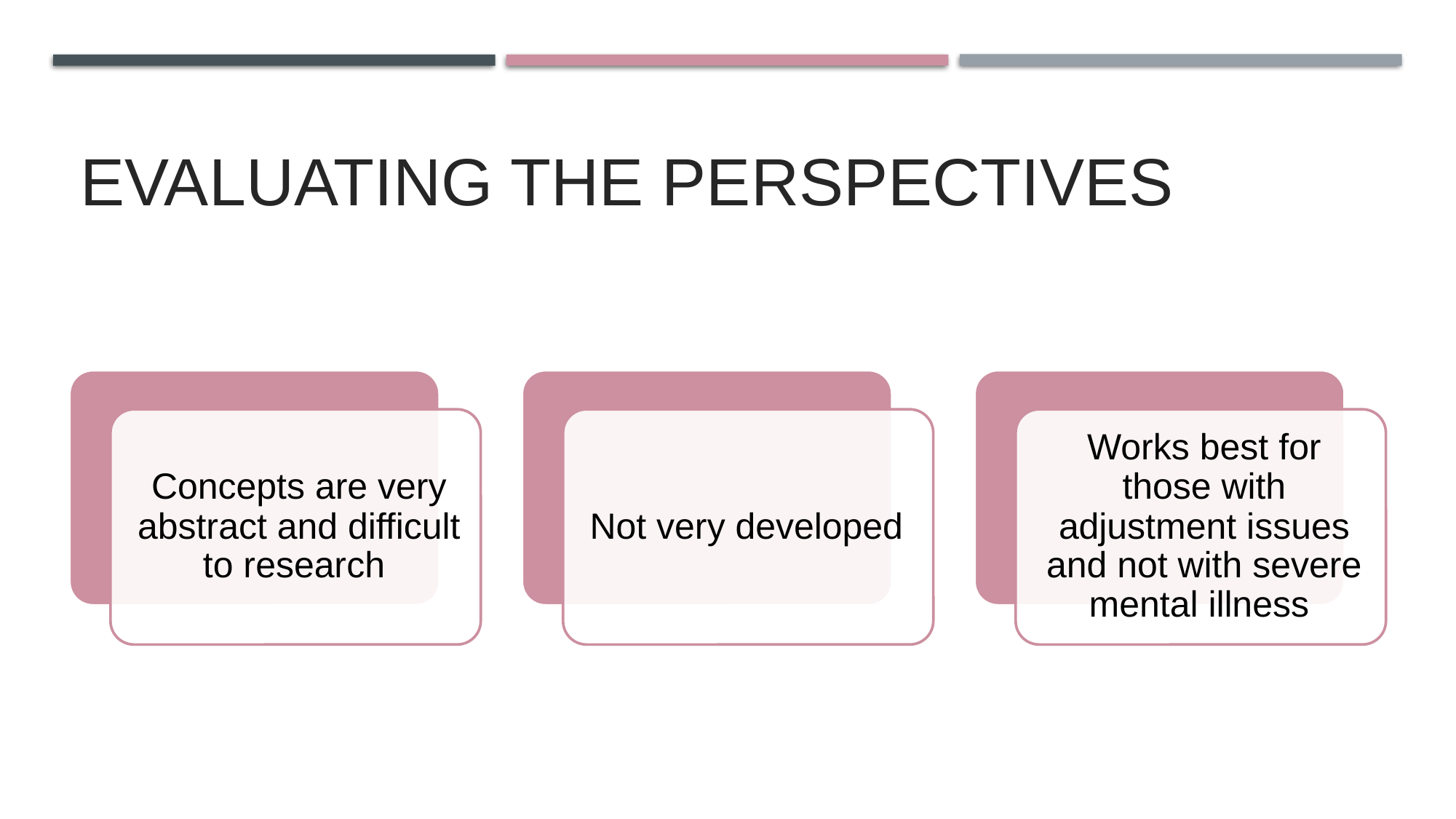

# Evaluating the Perspectives
Concepts are very abstract and difficult to research
Not very developed
Works best for those with adjustment issues and not with severe mental illness